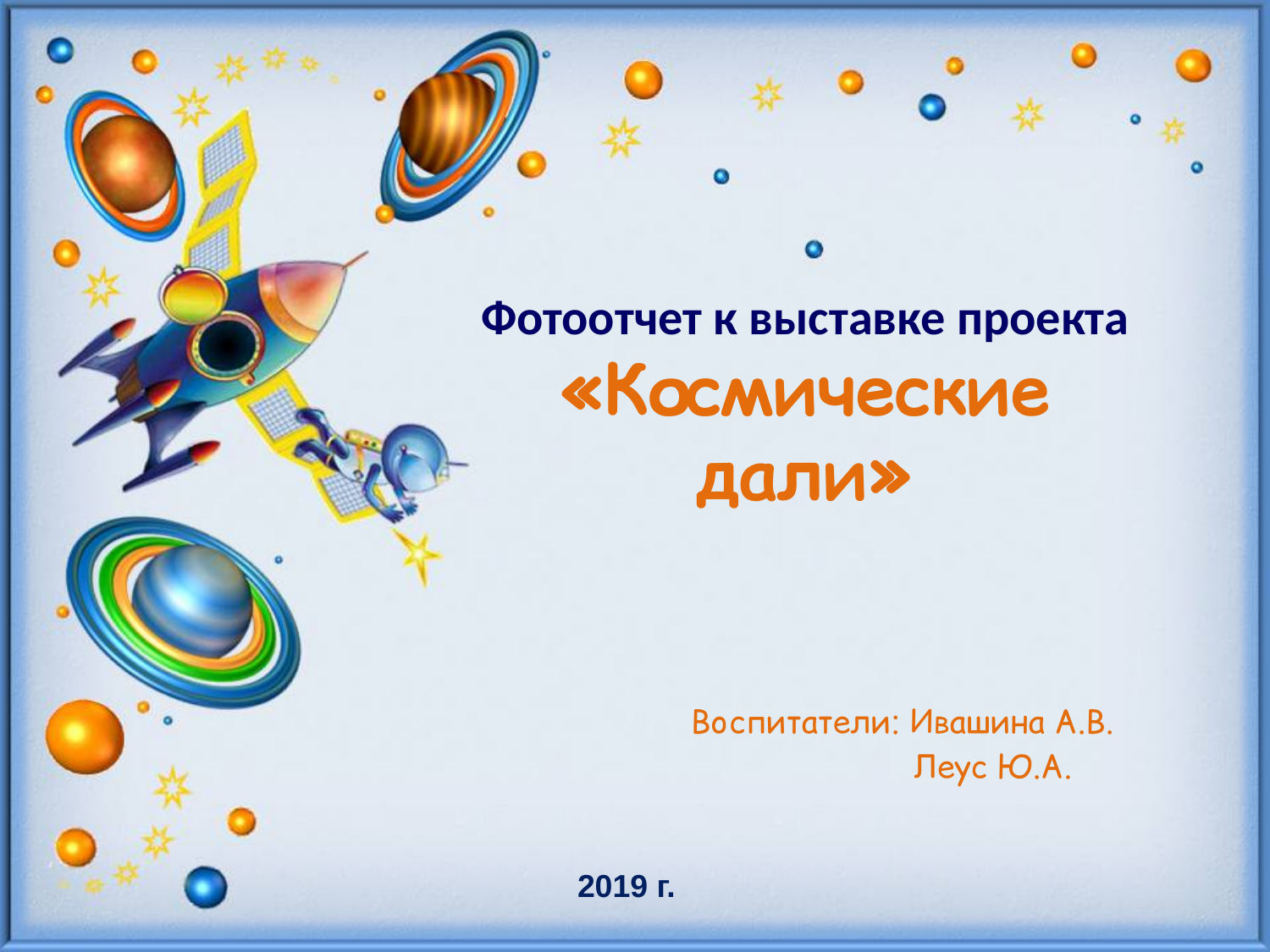

# Фотоотчет к выставке проекта «Космические дали»
Воспитатели: Ивашина А.В.
                  Леус Ю.А.
2019 г.